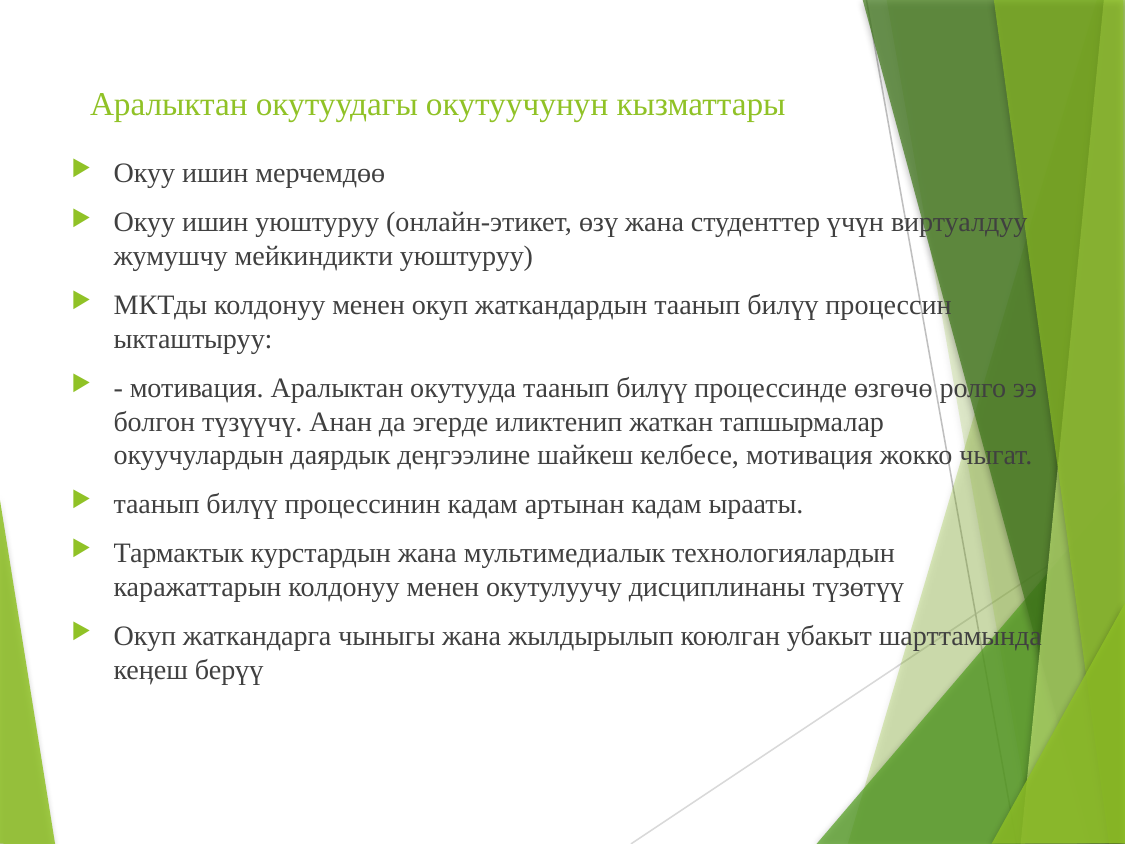

# Аралыктан окутуудагы окутуучунун кызматтары
Окуу ишин мерчемдөө
Окуу ишин уюштуруу (онлайн-этикет, өзү жана студенттер үчүн виртуалдуу жумушчу мейкиндикти уюштуруу)
МКТды колдонуу менен окуп жаткандардын таанып билүү процессин ыкташтыруу:
- мотивация. Аралыктан окутууда таанып билүү процессинде өзгөчө ролго ээ болгон түзүүчү. Анан да эгерде иликтенип жаткан тапшырмалар окуучулардын даярдык деӊгээлине шайкеш келбесе, мотивация жокко чыгат.
таанып билүү процессинин кадам артынан кадам ырааты.
Тармактык курстардын жана мультимедиалык технологиялардын каражаттарын колдонуу менен окутулуучу дисциплинаны түзөтүү
Окуп жаткандарга чыныгы жана жылдырылып коюлган убакыт шарттамында кеӊеш берүү